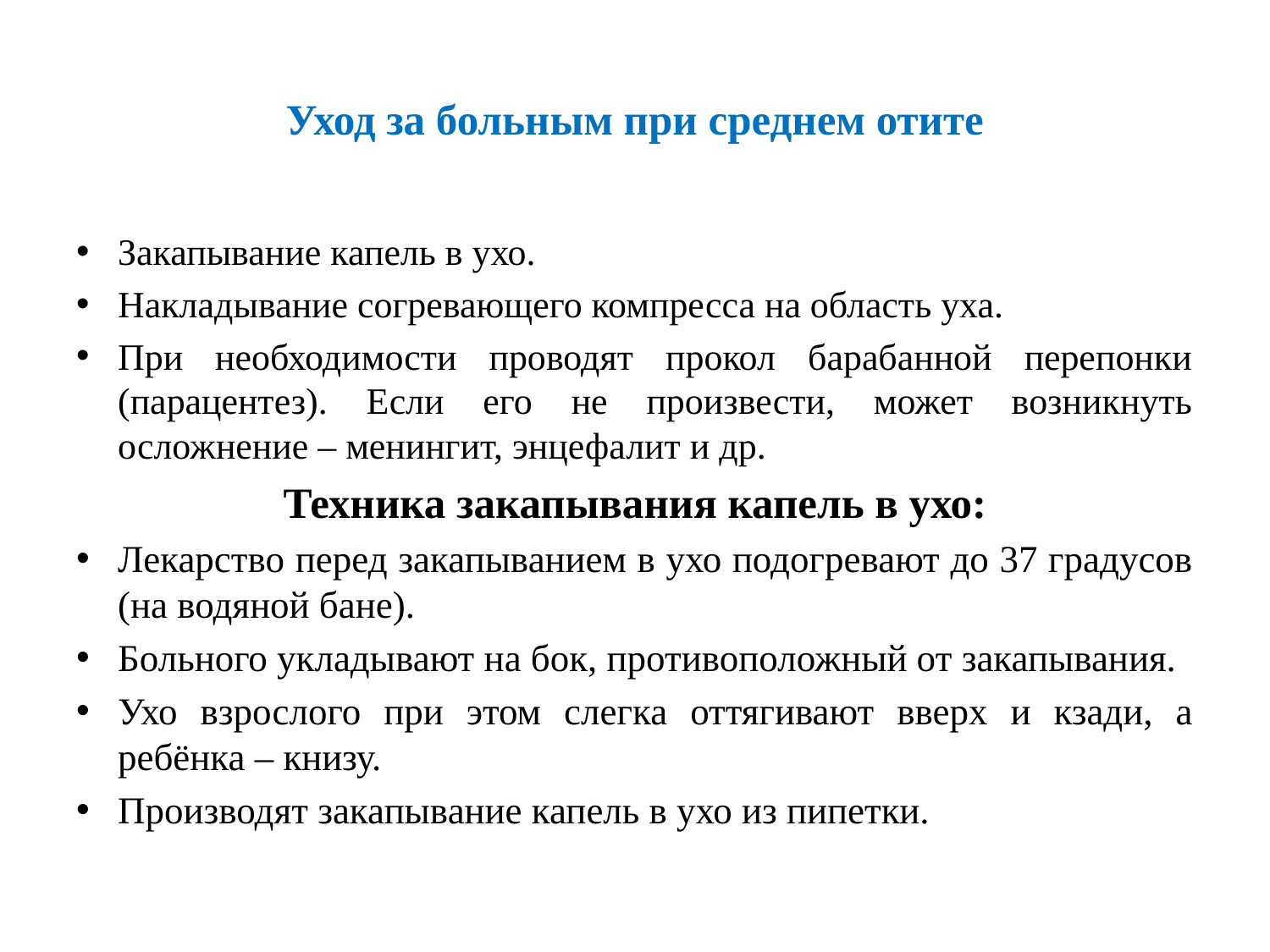

# Уход за больным при среднем отите
Закапывание капель в ухо.
Накладывание согревающего компресса на область уха.
При необходимости проводят прокол барабанной перепонки (парацентез). Если его не произвести, может возникнуть осложнение – менингит, энцефалит и др.
Техника закапывания капель в ухо:
Лекарство перед закапыванием в ухо подогревают до 37 градусов (на водяной бане).
Больного укладывают на бок, противоположный от закапывания.
Ухо взрослого при этом слегка оттягивают вверх и кзади, а ребёнка – книзу.
Производят закапывание капель в ухо из пипетки.